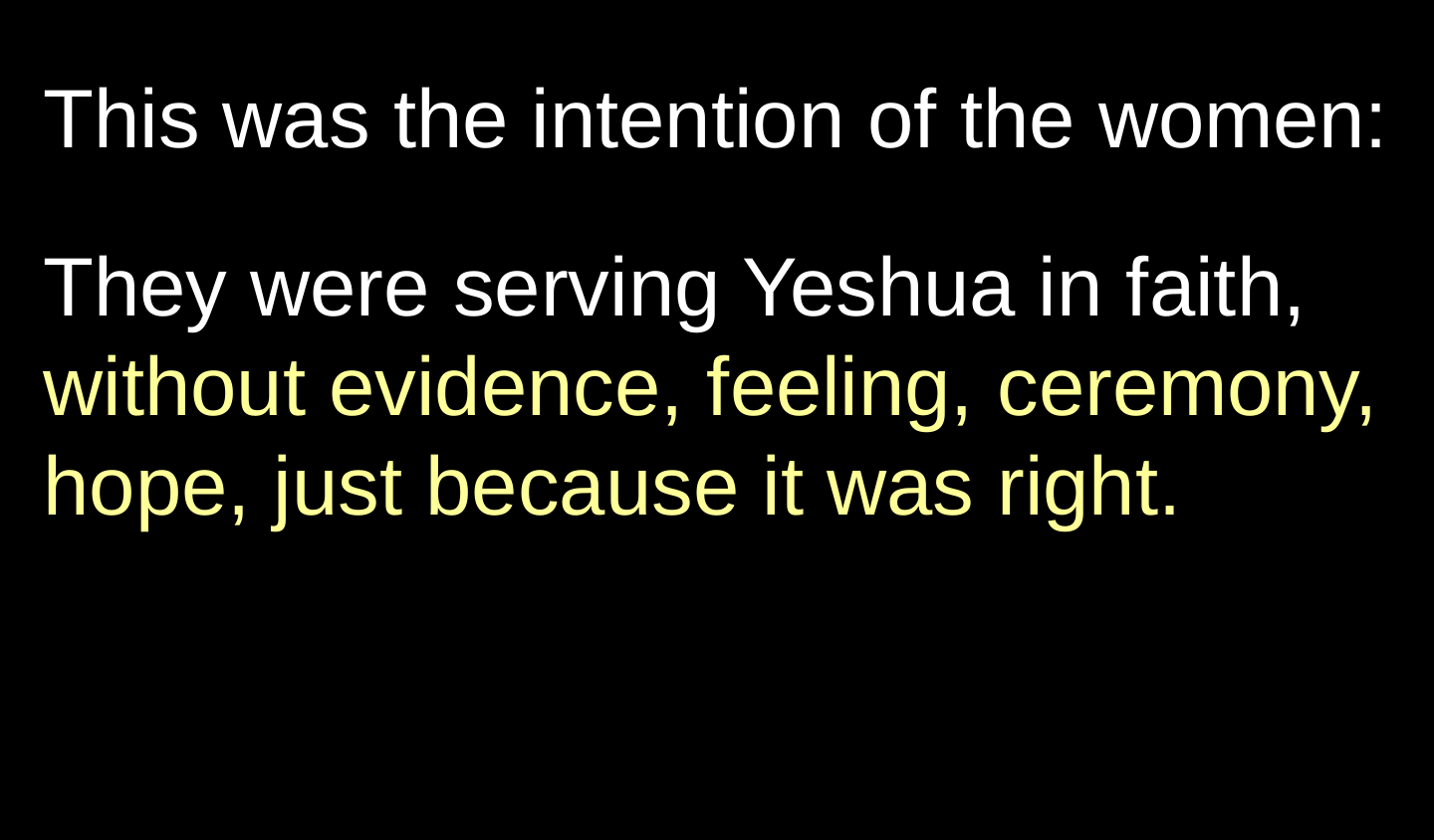

This was the intention of the women:

They were serving Yeshua in faith, without evidence, feeling, ceremony, hope, just because it was right.